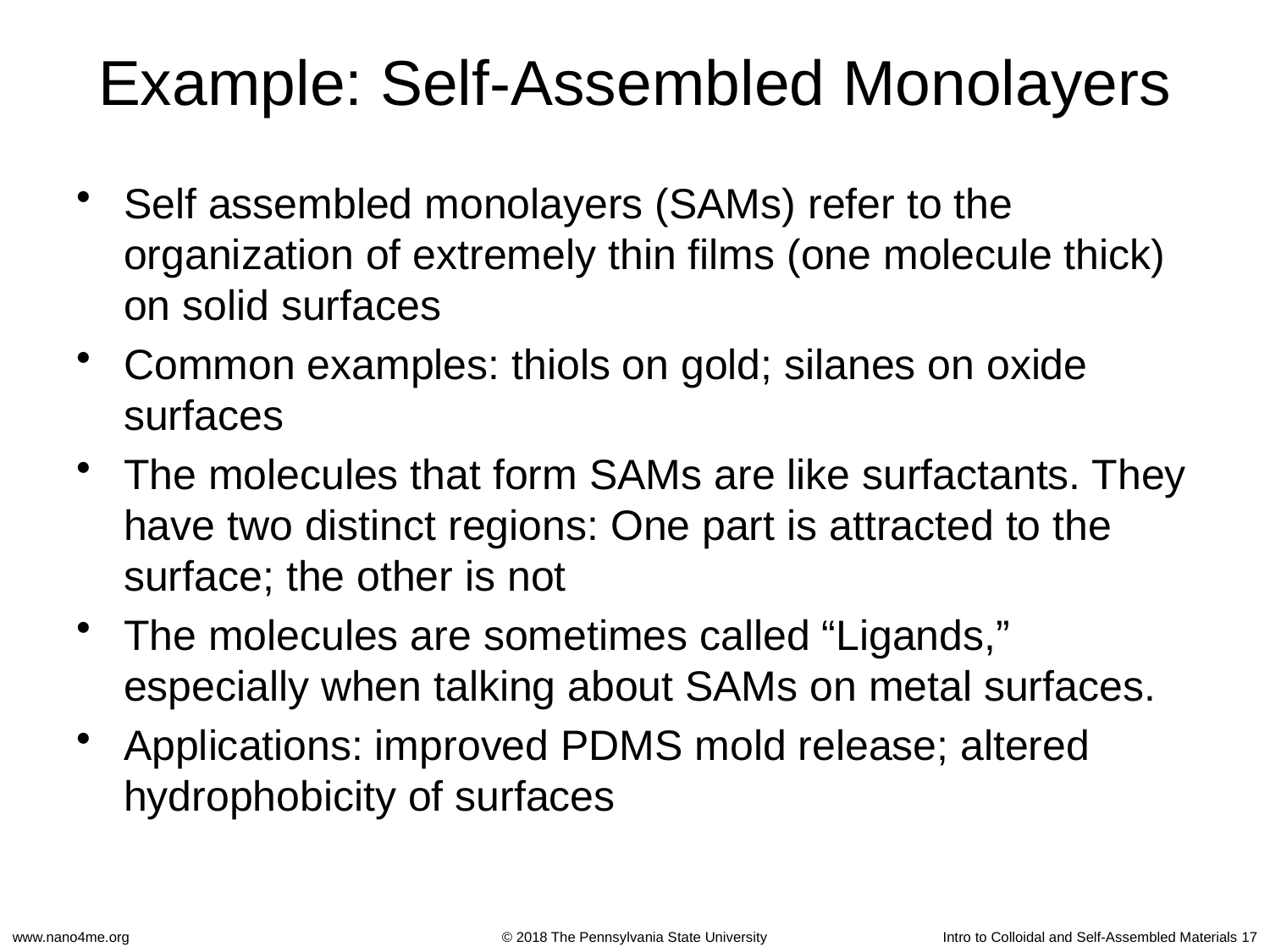

# Example: Self-Assembled Monolayers
Self assembled monolayers (SAMs) refer to the organization of extremely thin films (one molecule thick) on solid surfaces
Common examples: thiols on gold; silanes on oxide surfaces
The molecules that form SAMs are like surfactants. They have two distinct regions: One part is attracted to the surface; the other is not
The molecules are sometimes called “Ligands,” especially when talking about SAMs on metal surfaces.
Applications: improved PDMS mold release; altered hydrophobicity of surfaces